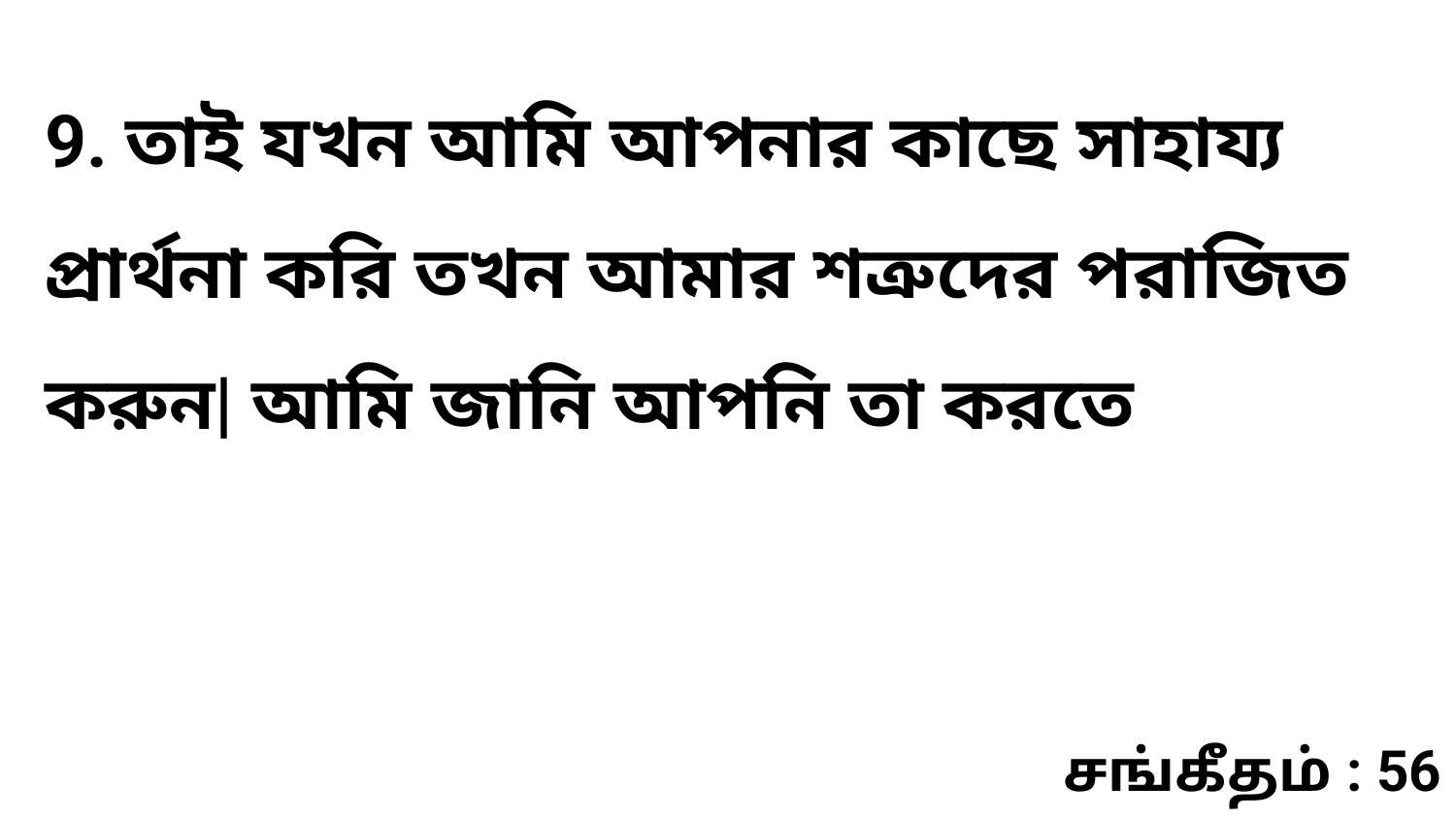

9. তাই যখন আমি আপনার কাছে সাহায্য প্রার্থনা করি তখন আমার শত্রুদের পরাজিত করুন| আমি জানি আপনি তা করতে
சங்கீதம் : 56